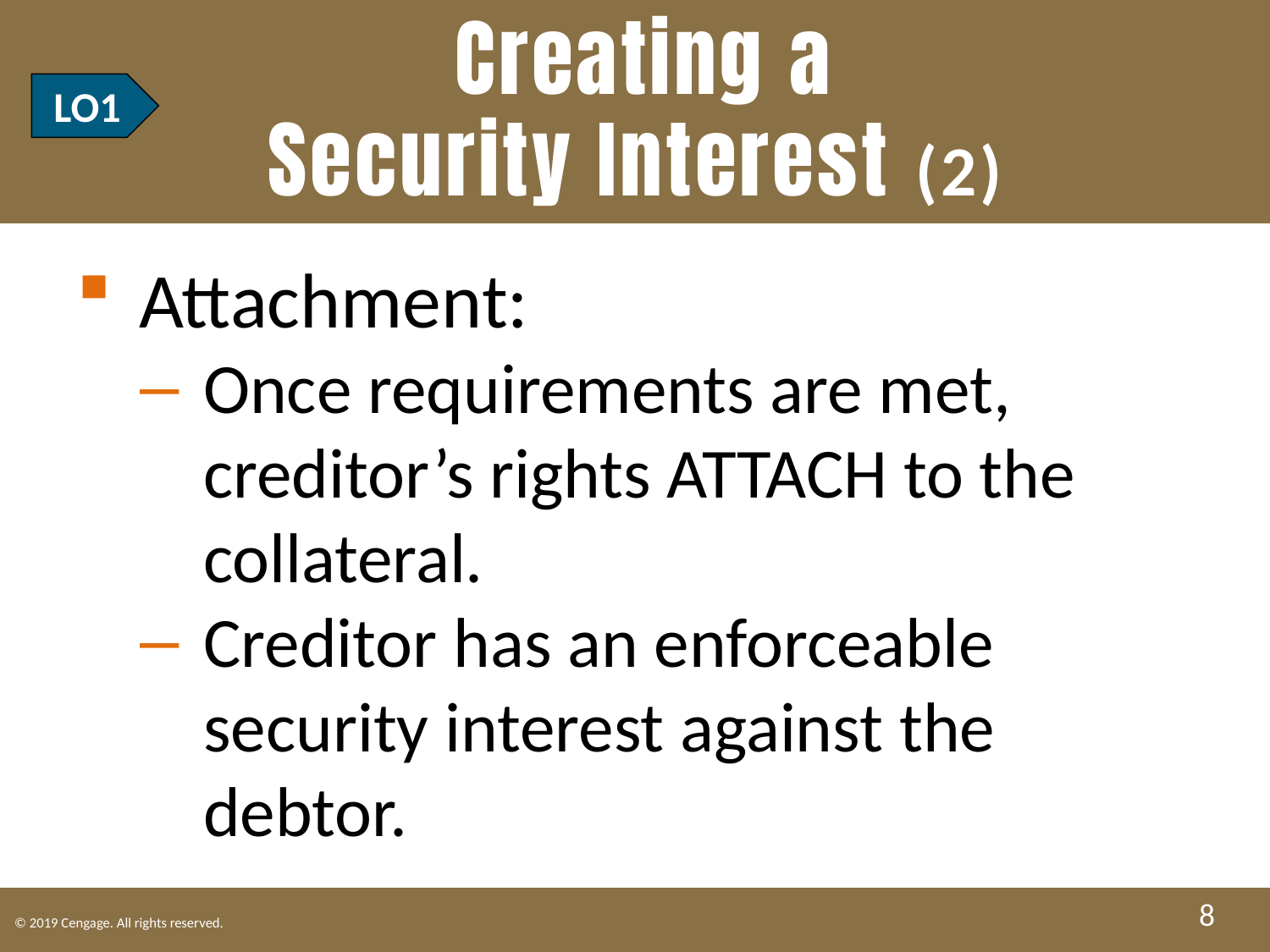

# LO1 Creating a Security Interest (2)
LO1
Attachment:
Once requirements are met, creditor’s rights ATTACH to the collateral.
Creditor has an enforceable security interest against the debtor.